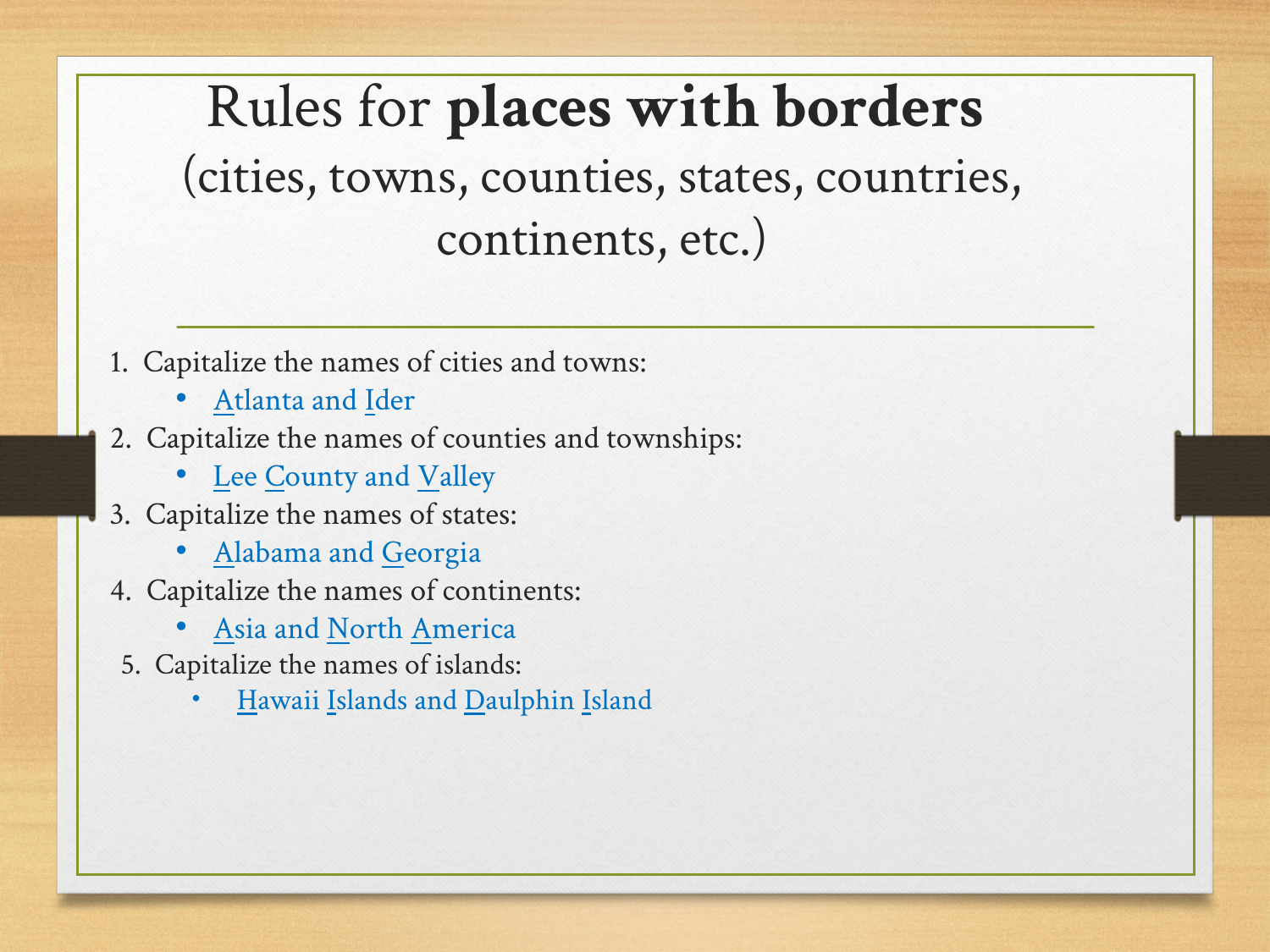

# Rules for places with borders
(cities, towns, counties, states, countries, continents, etc.)
1.  Capitalize the names of cities and towns:
Atlanta and Ider
2.  Capitalize the names of counties and townships:
Lee County and Valley
3.  Capitalize the names of states:
Alabama and Georgia
4.  Capitalize the names of continents:
Asia and North America
5.  Capitalize the names of islands:
Hawaii Islands and Daulphin Island